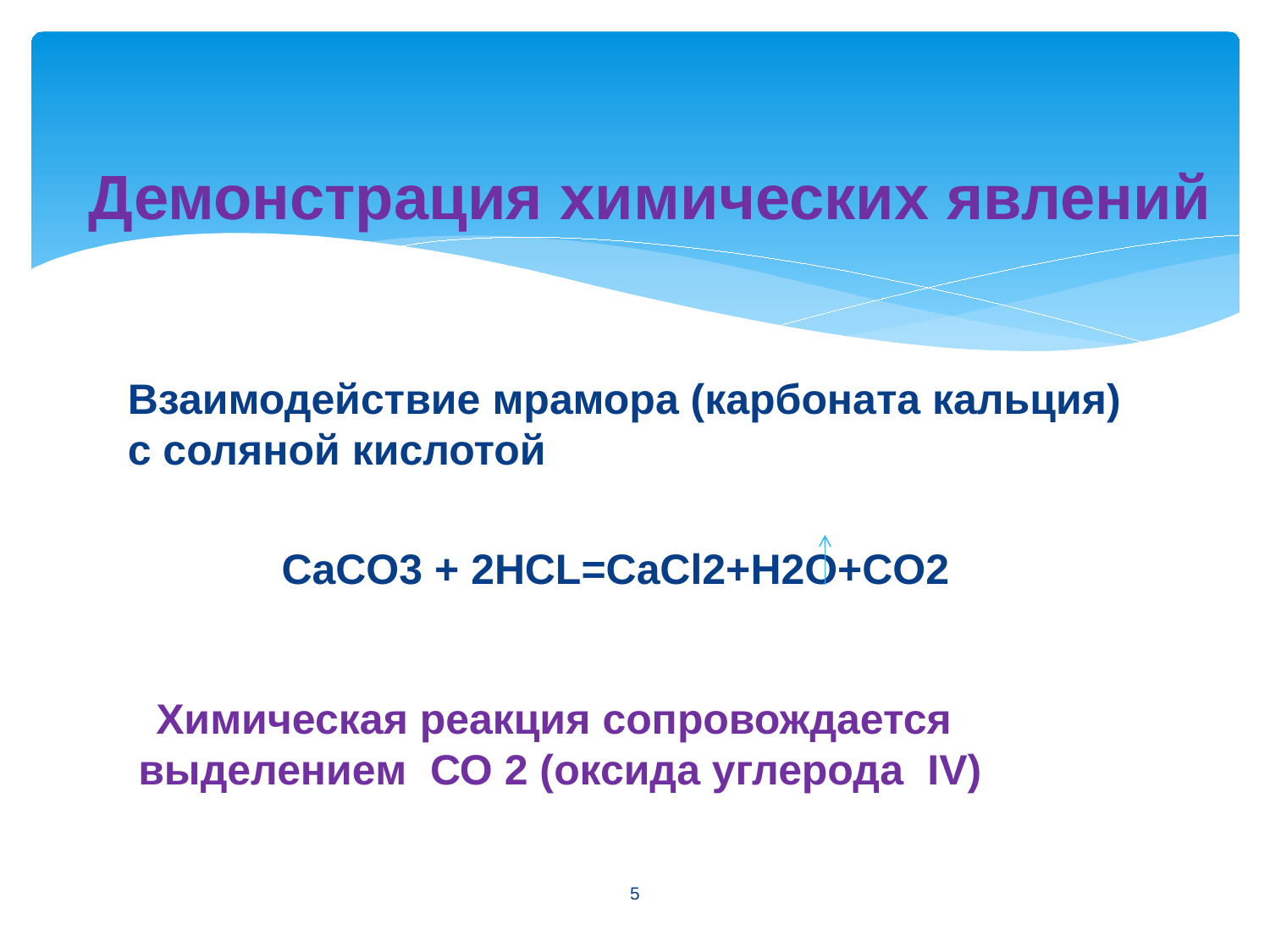

# Демонстрация химических явлений
Взаимодействие мрамора (карбоната кальция) с соляной кислотой

             CaCO3 + 2HCL=CaCl2+H2O+CO2
Химическая реакция сопровождается
выделением  СО 2 (оксида углерода  IV)
5